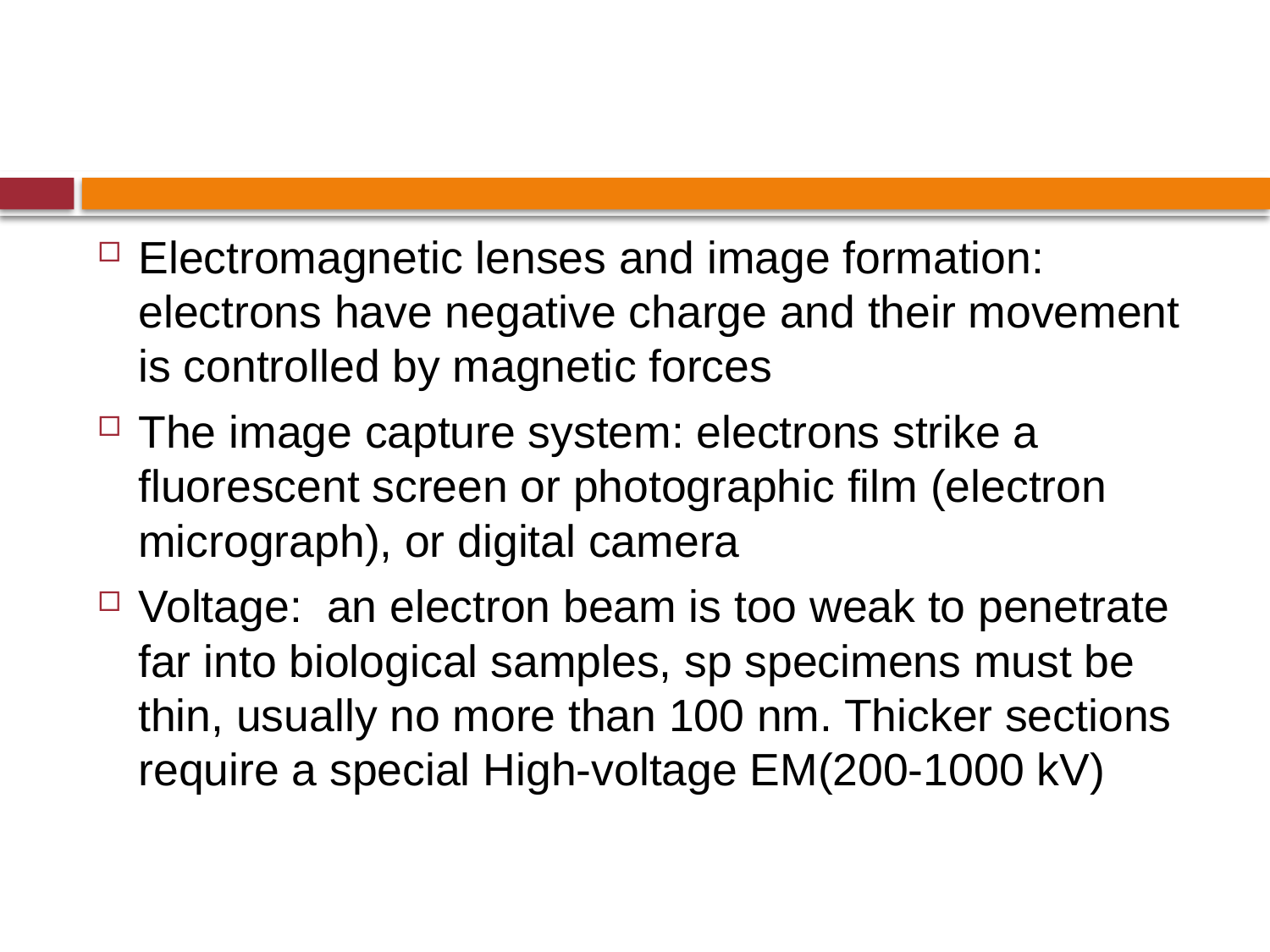

#
Electromagnetic lenses and image formation: electrons have negative charge and their movement is controlled by magnetic forces
The image capture system: electrons strike a fluorescent screen or photographic film (electron micrograph), or digital camera
Voltage:  an electron beam is too weak to penetrate far into biological samples, sp specimens must be thin, usually no more than 100 nm. Thicker sections require a special High-voltage EM(200-1000 kV)